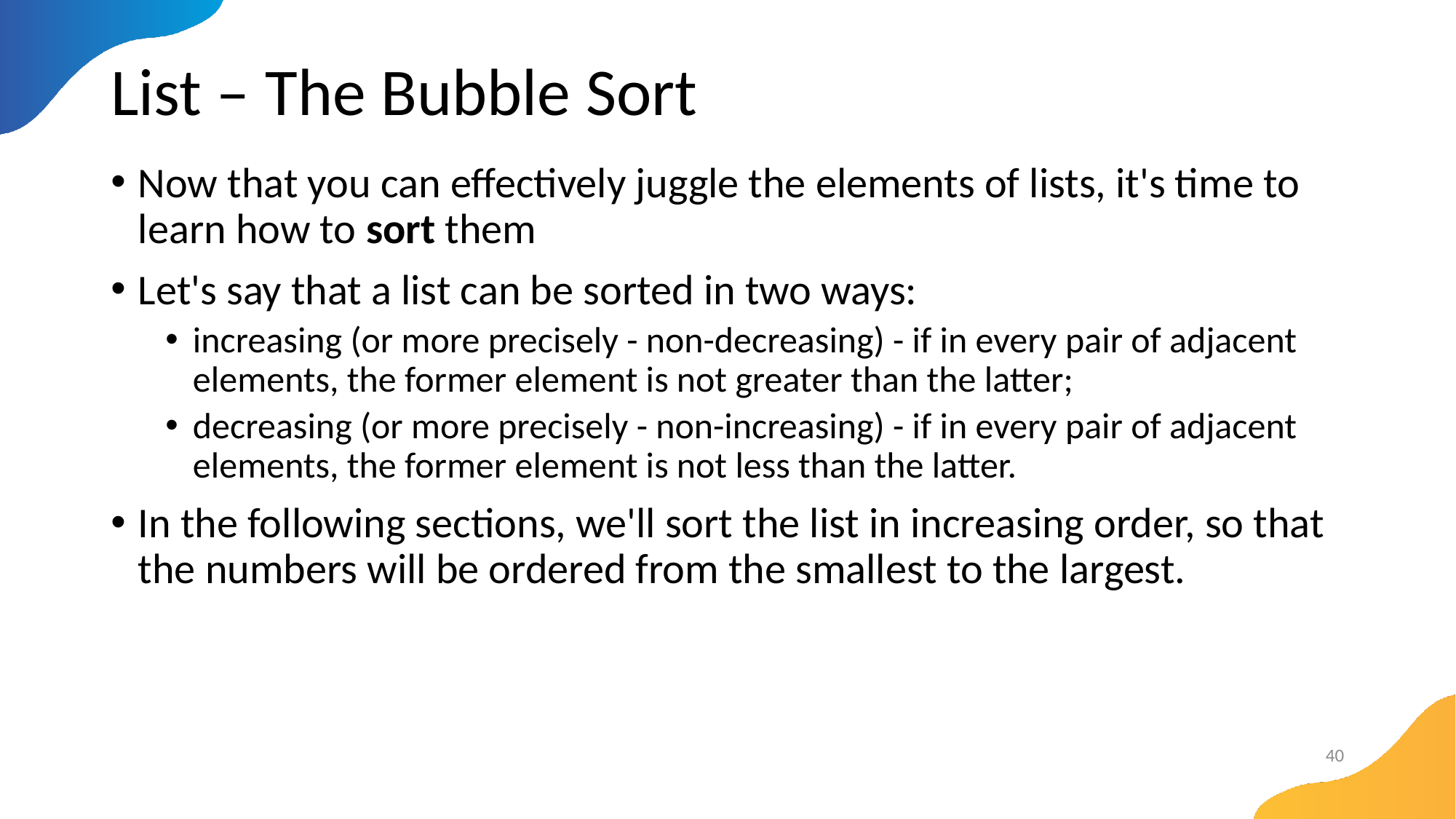

# List – The Bubble Sort
Now that you can effectively juggle the elements of lists, it's time to learn how to sort them
Let's say that a list can be sorted in two ways:
increasing (or more precisely - non-decreasing) - if in every pair of adjacent elements, the former element is not greater than the latter;
decreasing (or more precisely - non-increasing) - if in every pair of adjacent elements, the former element is not less than the latter.
In the following sections, we'll sort the list in increasing order, so that the numbers will be ordered from the smallest to the largest.
40